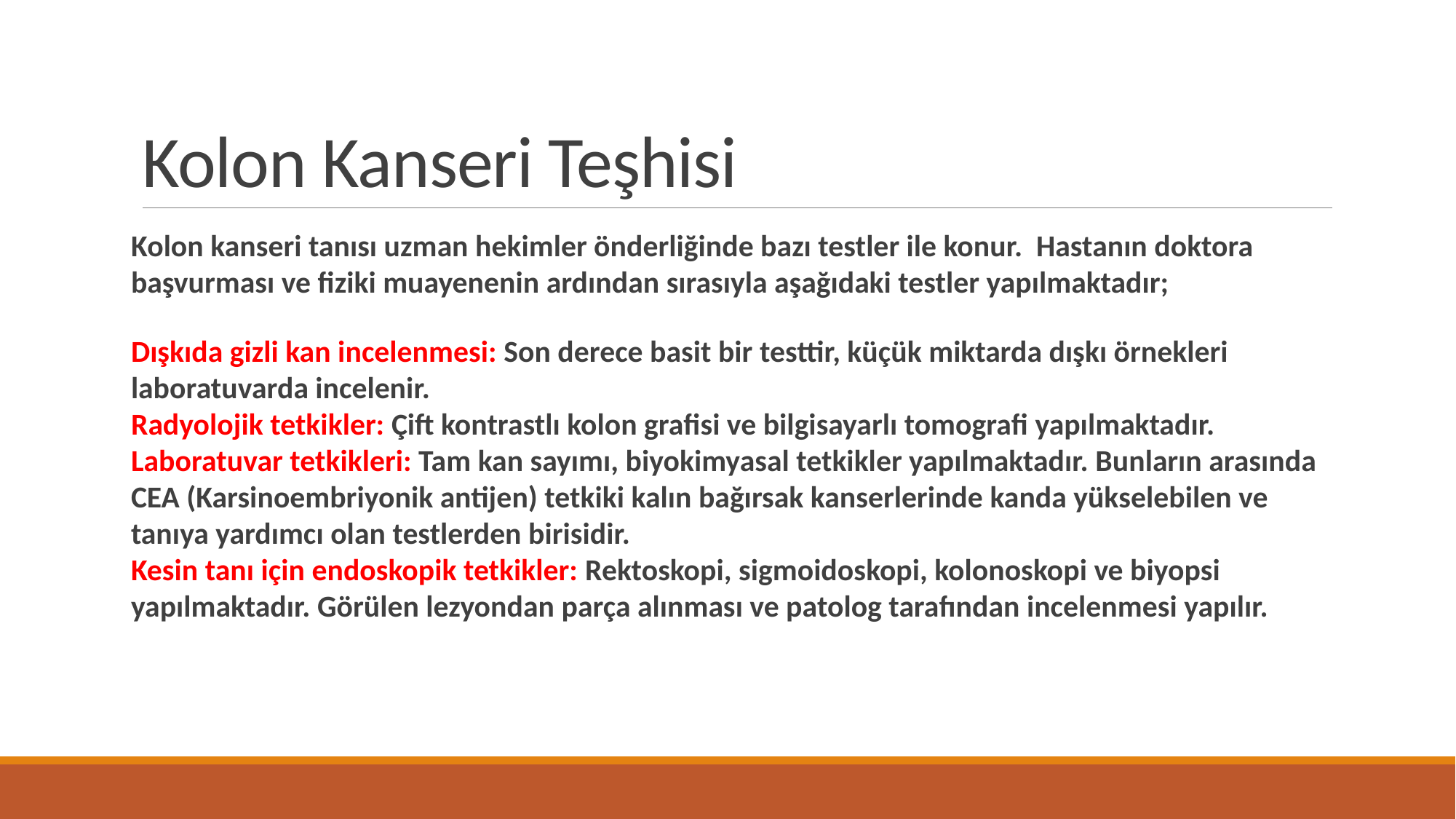

# Kolon Kanseri Teşhisi
Kolon kanseri tanısı uzman hekimler önderliğinde bazı testler ile konur.  Hastanın doktora başvurması ve fiziki muayenenin ardından sırasıyla aşağıdaki testler yapılmaktadır;

Dışkıda gizli kan incelenmesi: Son derece basit bir testtir, küçük miktarda dışkı örnekleri laboratuvarda incelenir.
Radyolojik tetkikler: Çift kontrastlı kolon grafisi ve bilgisayarlı tomografi yapılmaktadır.
Laboratuvar tetkikleri: Tam kan sayımı, biyokimyasal tetkikler yapılmaktadır. Bunların arasında CEA (Karsinoembriyonik antijen) tetkiki kalın bağırsak kanserlerinde kanda yükselebilen ve tanıya yardımcı olan testlerden birisidir.
Kesin tanı için endoskopik tetkikler: Rektoskopi, sigmoidoskopi, kolonoskopi ve biyopsi yapılmaktadır. Görülen lezyondan parça alınması ve patolog tarafından incelenmesi yapılır.